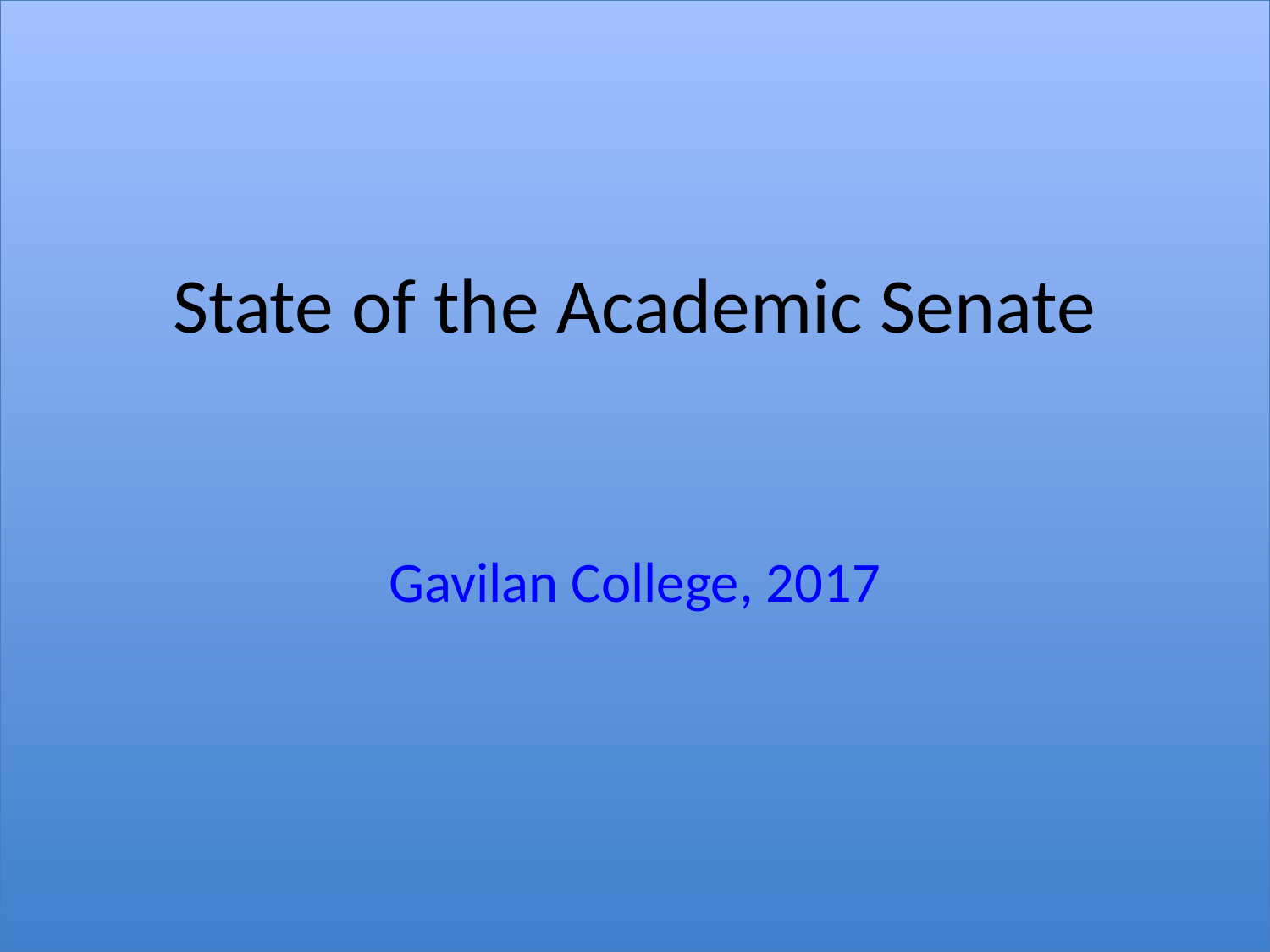

# State of the Academic Senate
Gavilan College, 2017